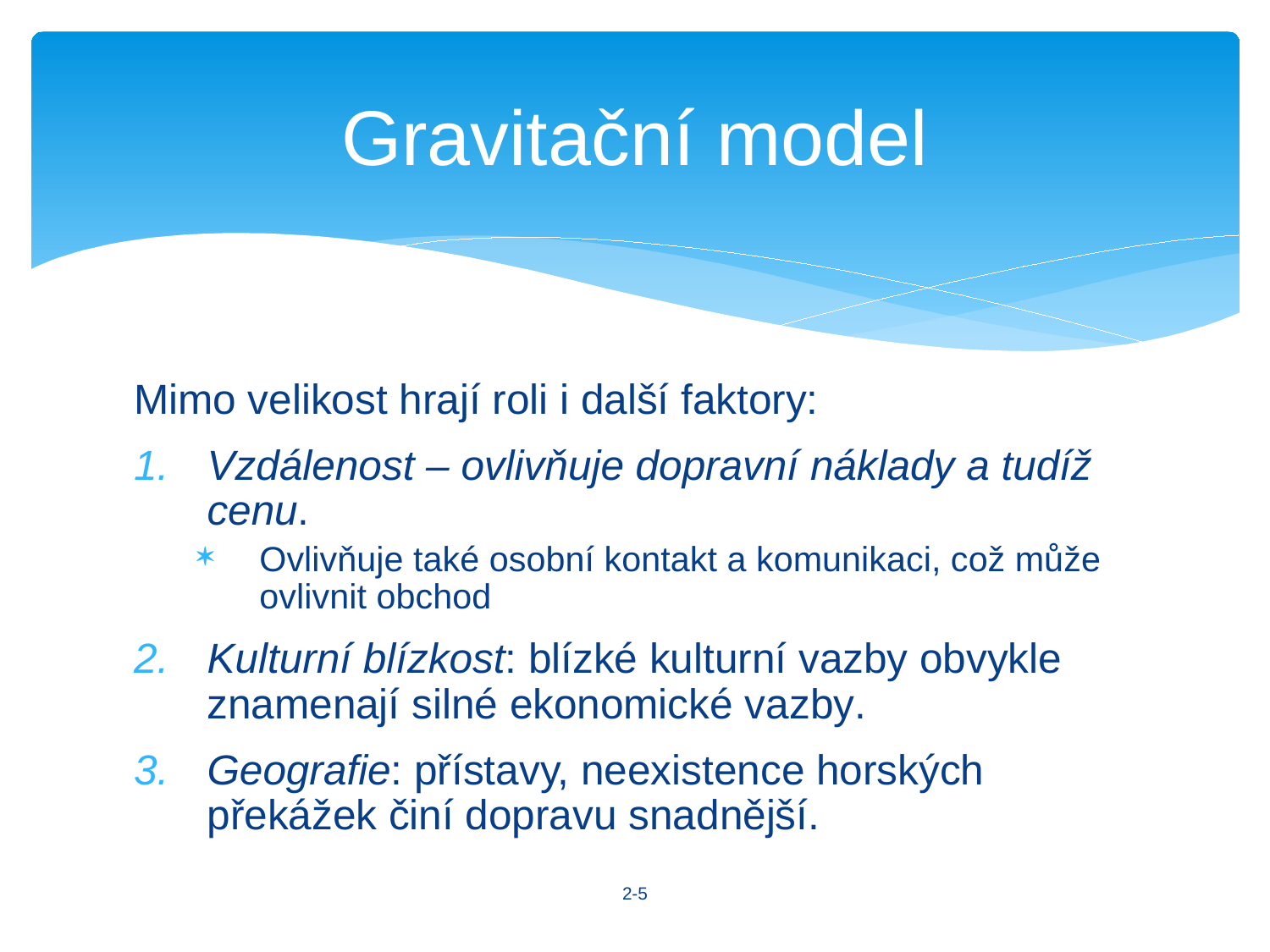

# Gravitační model
Mimo velikost hrají roli i další faktory:
Vzdálenost – ovlivňuje dopravní náklady a tudíž cenu.
Ovlivňuje také osobní kontakt a komunikaci, což může ovlivnit obchod
Kulturní blízkost: blízké kulturní vazby obvykle znamenají silné ekonomické vazby.
Geografie: přístavy, neexistence horských překážek činí dopravu snadnější.
2-5